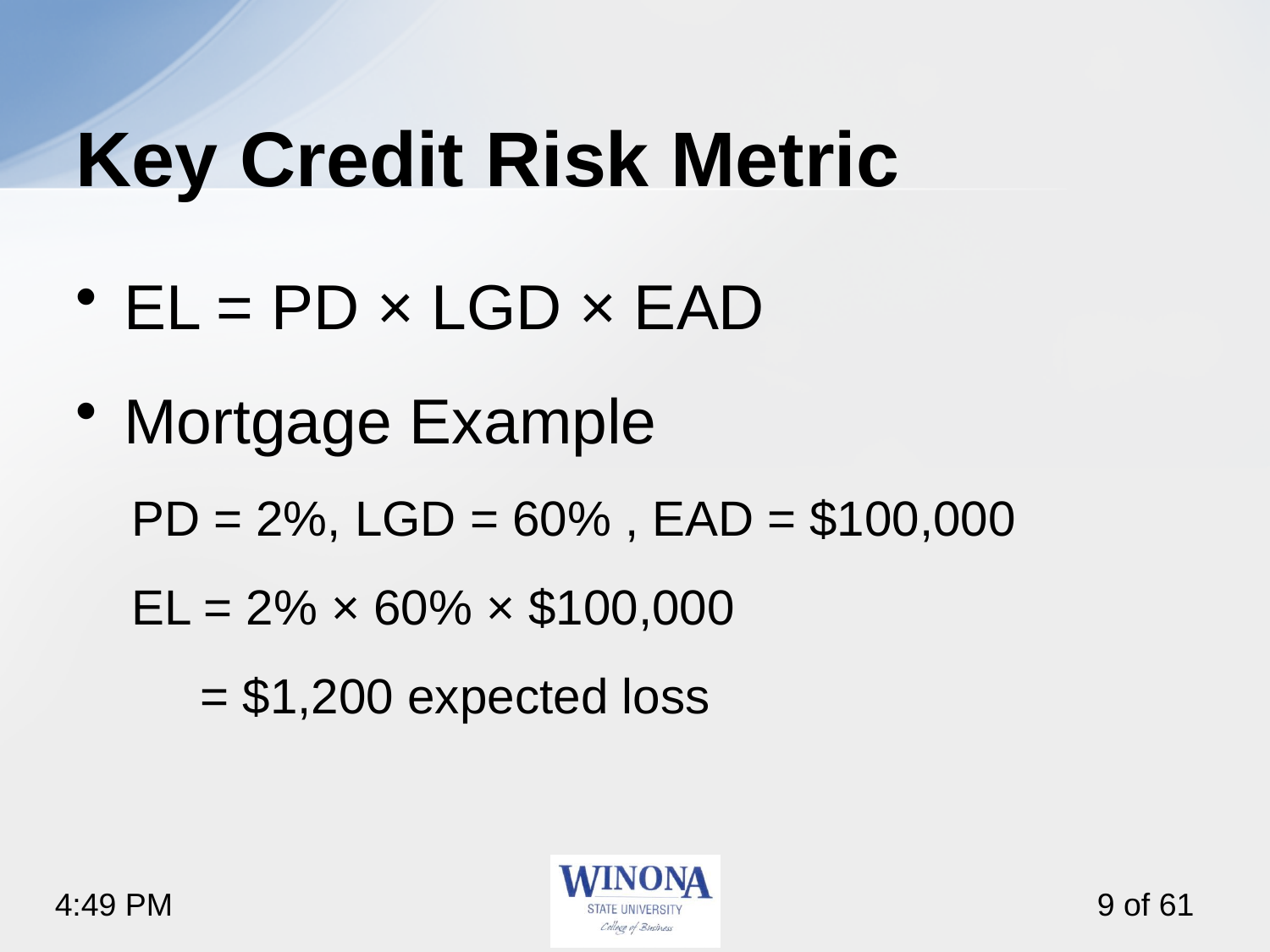

# Key Credit Risk Metric
EL = PD × LGD × EAD
Mortgage Example
PD = 2%, LGD = 60% , EAD = $100,000
EL = 2% × 60% × $100,000
     = $1,200 expected loss